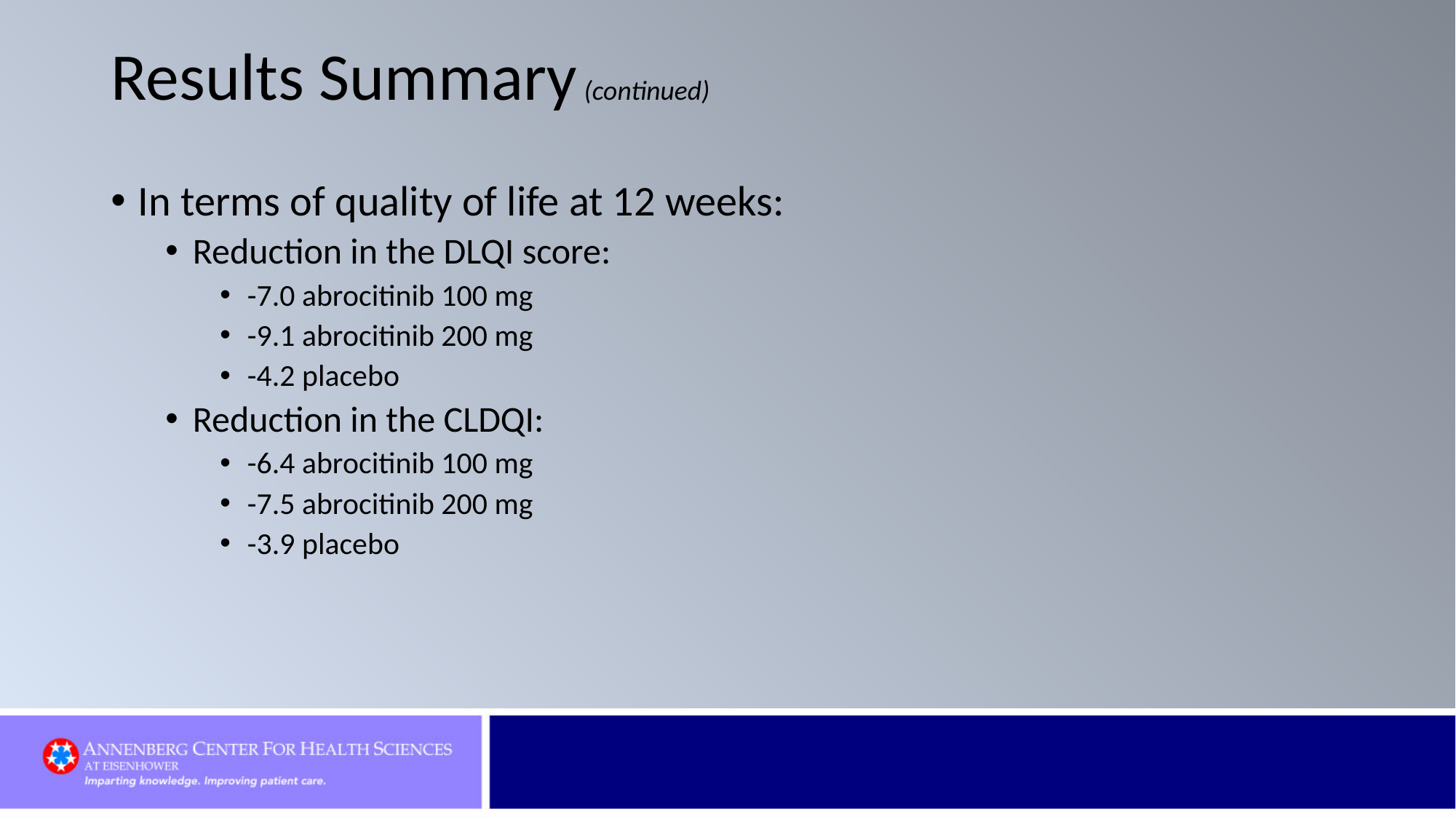

# Results Summary (continued)
In terms of quality of life at 12 weeks:
Reduction in the DLQI score:
-7.0 abrocitinib 100 mg
-9.1 abrocitinib 200 mg
-4.2 placebo
Reduction in the CLDQI:
-6.4 abrocitinib 100 mg
-7.5 abrocitinib 200 mg
-3.9 placebo